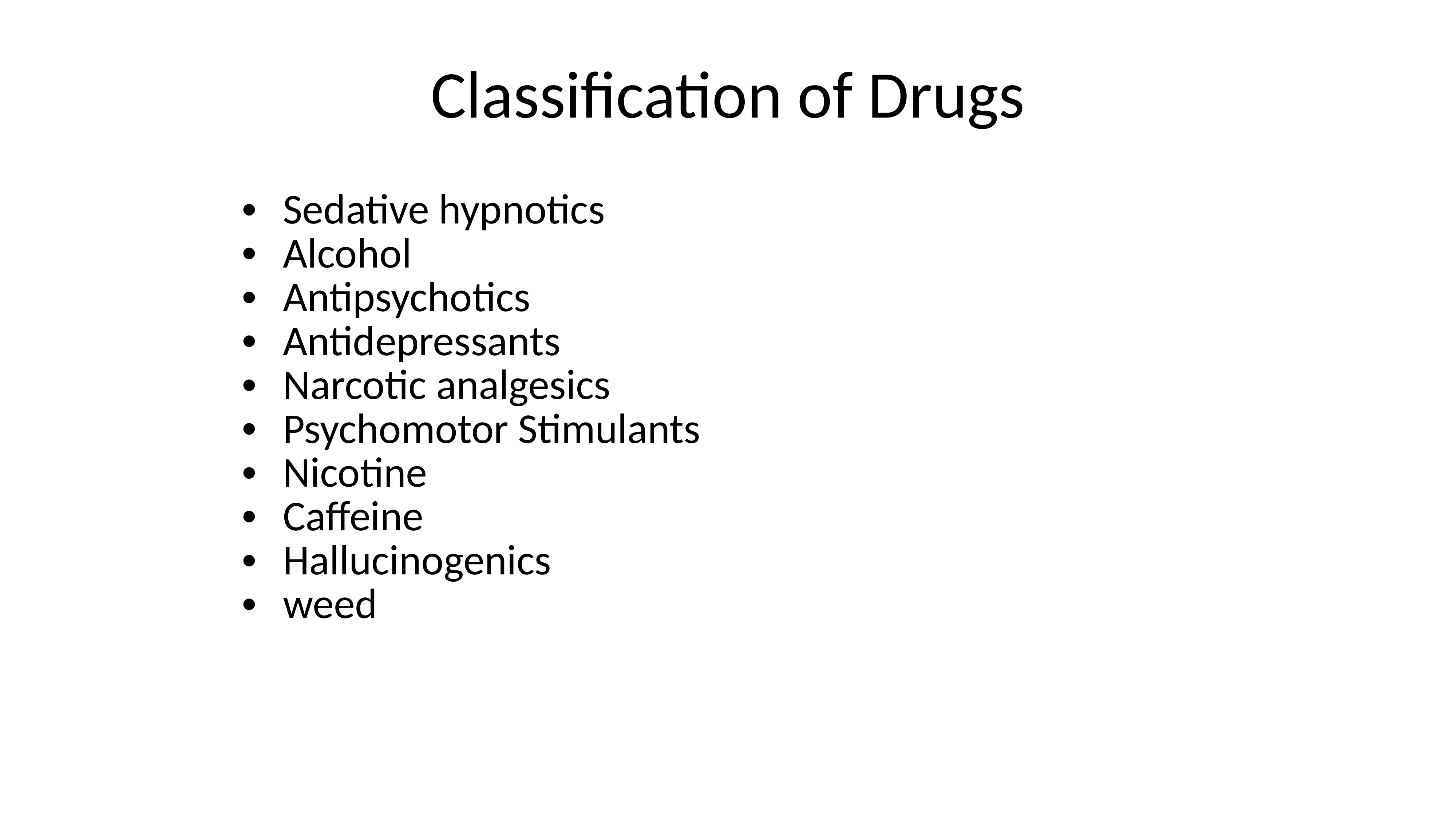

Classification of Drugs
Sedative hypnotics
Alcohol
Antipsychotics
Antidepressants
Narcotic analgesics
Psychomotor Stimulants
Nicotine
Caffeine
Hallucinogenics
weed